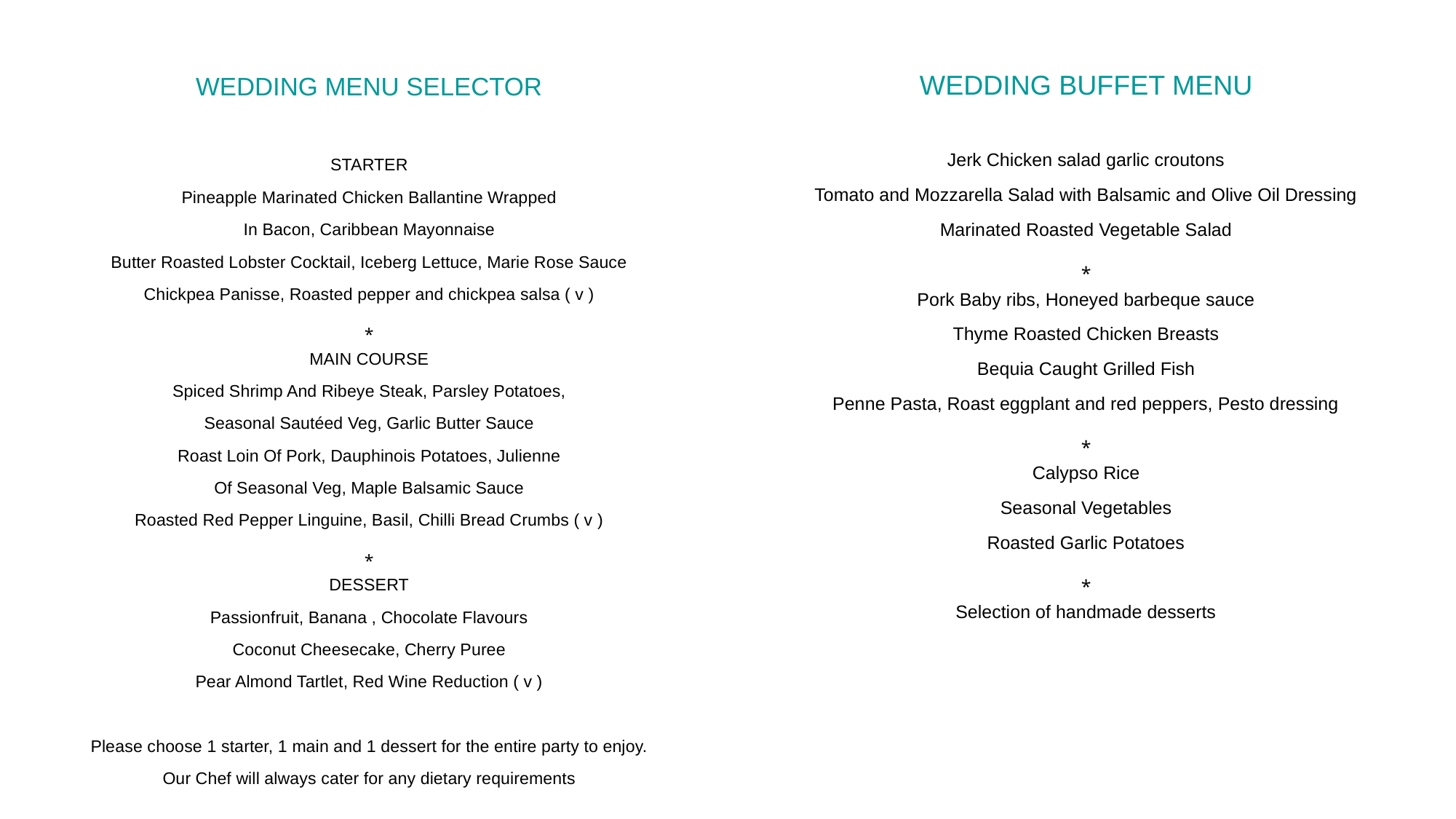

WEDDING BUFFET MENU

Jerk Chicken salad garlic croutons
Tomato and Mozzarella Salad with Balsamic and Olive Oil Dressing
Marinated Roasted Vegetable Salad
⁎
Pork Baby ribs, Honeyed barbeque sauce
Thyme Roasted Chicken Breasts
Bequia Caught Grilled Fish
Penne Pasta, Roast eggplant and red peppers, Pesto dressing
⁎
Calypso Rice
Seasonal Vegetables
Roasted Garlic Potatoes
⁎
Selection of handmade desserts

WEDDING MENU SELECTOR

STARTER
Pineapple Marinated Chicken Ballantine Wrapped
In Bacon, Caribbean Mayonnaise
Butter Roasted Lobster Cocktail, Iceberg Lettuce, Marie Rose Sauce
Chickpea Panisse, Roasted pepper and chickpea salsa ( v )
⁎
MAIN COURSE
Spiced Shrimp And Ribeye Steak, Parsley Potatoes,
Seasonal Sautéed Veg, Garlic Butter Sauce
Roast Loin Of Pork, Dauphinois Potatoes, Julienne
Of Seasonal Veg, Maple Balsamic Sauce
Roasted Red Pepper Linguine, Basil, Chilli Bread Crumbs ( v )
⁎
DESSERT
Passionfruit, Banana , Chocolate Flavours
Coconut Cheesecake, Cherry Puree
Pear Almond Tartlet, Red Wine Reduction ( v )

Please choose 1 starter, 1 main and 1 dessert for the entire party to enjoy.
Our Chef will always cater for any dietary requirements